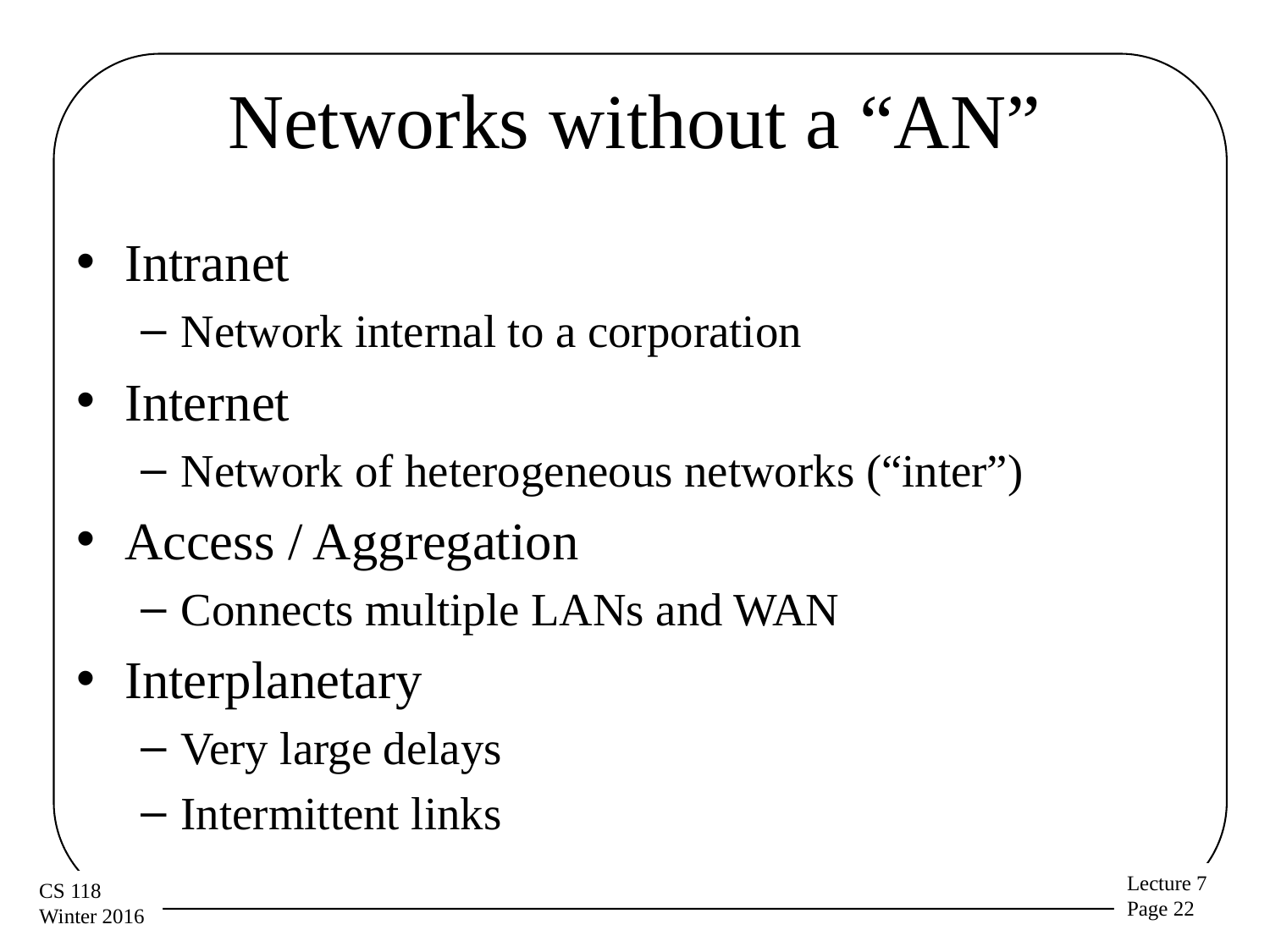

# Networks without a “AN”
Intranet
Network internal to a corporation
Internet
Network of heterogeneous networks (“inter”)
Access / Aggregation
Connects multiple LANs and WAN
Interplanetary
Very large delays
Intermittent links